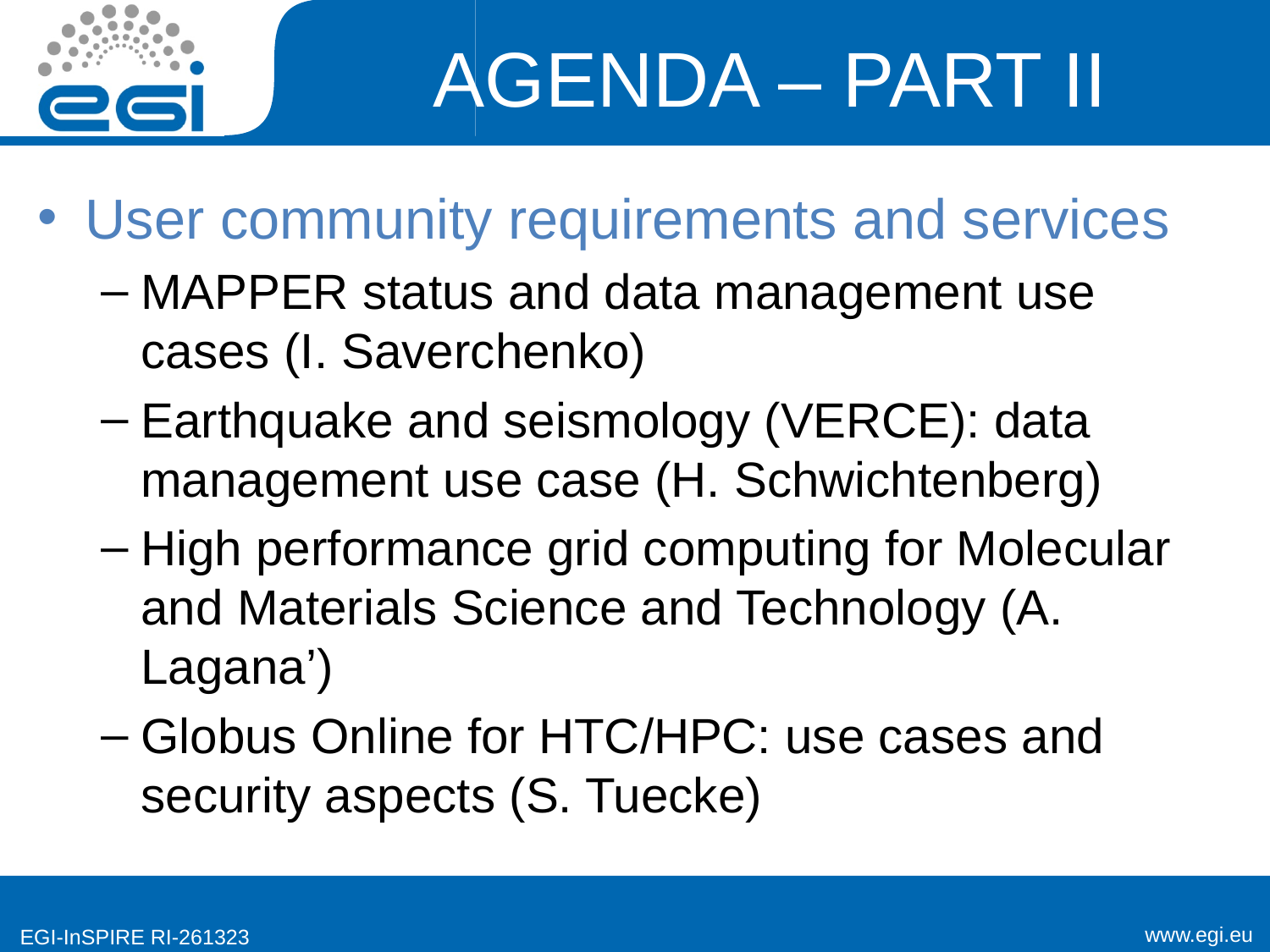

# AGENDA – PART II
User community requirements and services
MAPPER status and data management use cases (I. Saverchenko)
Earthquake and seismology (VERCE): data management use case (H. Schwichtenberg)
High performance grid computing for Molecular and Materials Science and Technology (A. Lagana’)
Globus Online for HTC/HPC: use cases and security aspects (S. Tuecke)